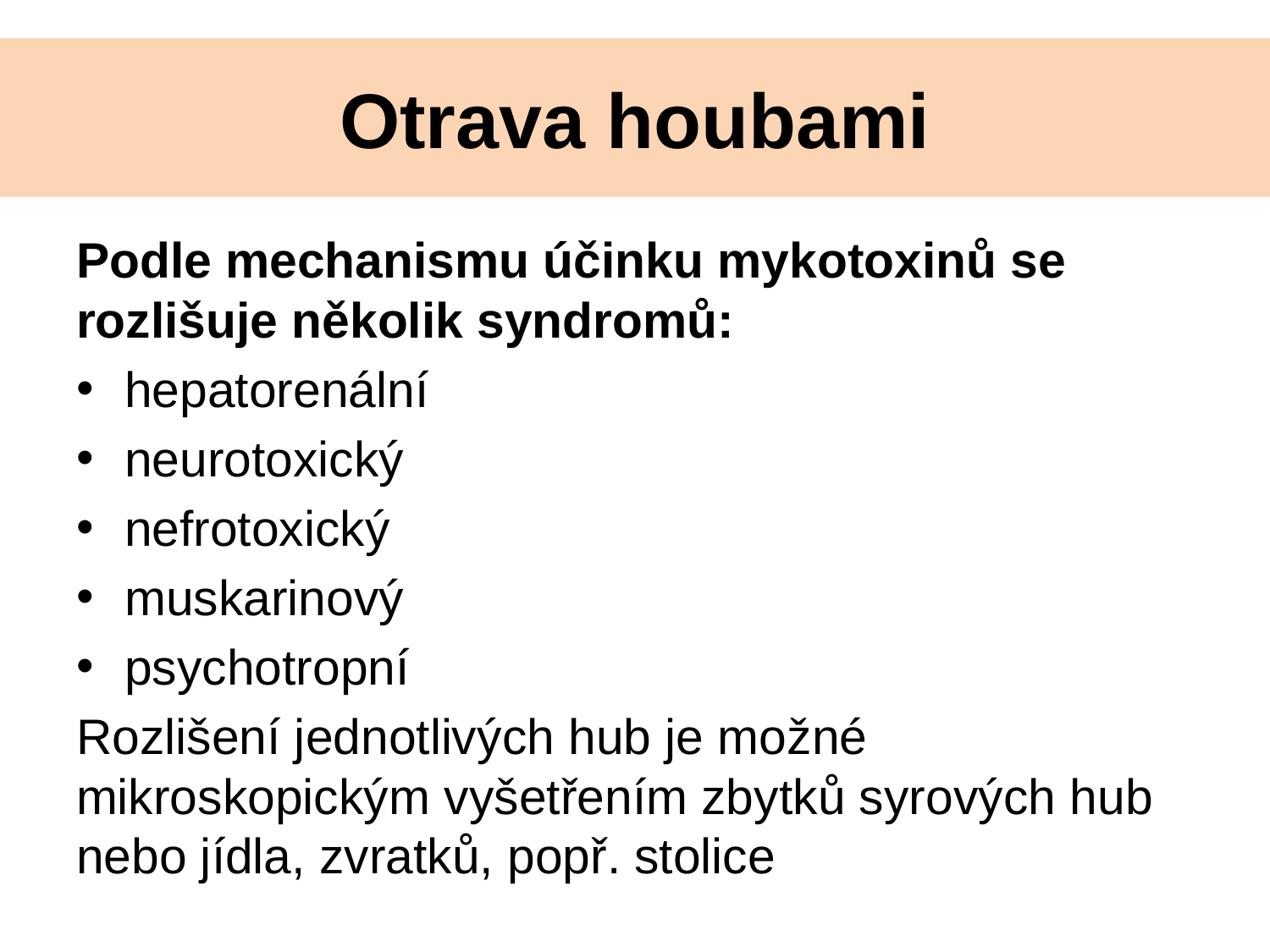

# Otrava houbami
Podle mechanismu účinku mykotoxinů se rozlišuje několik syndromů:
hepatorenální
neurotoxický
nefrotoxický
muskarinový
psychotropní
Rozlišení jednotlivých hub je možné mikroskopickým vyšetřením zbytků syrových hub nebo jídla, zvratků, popř. stolice